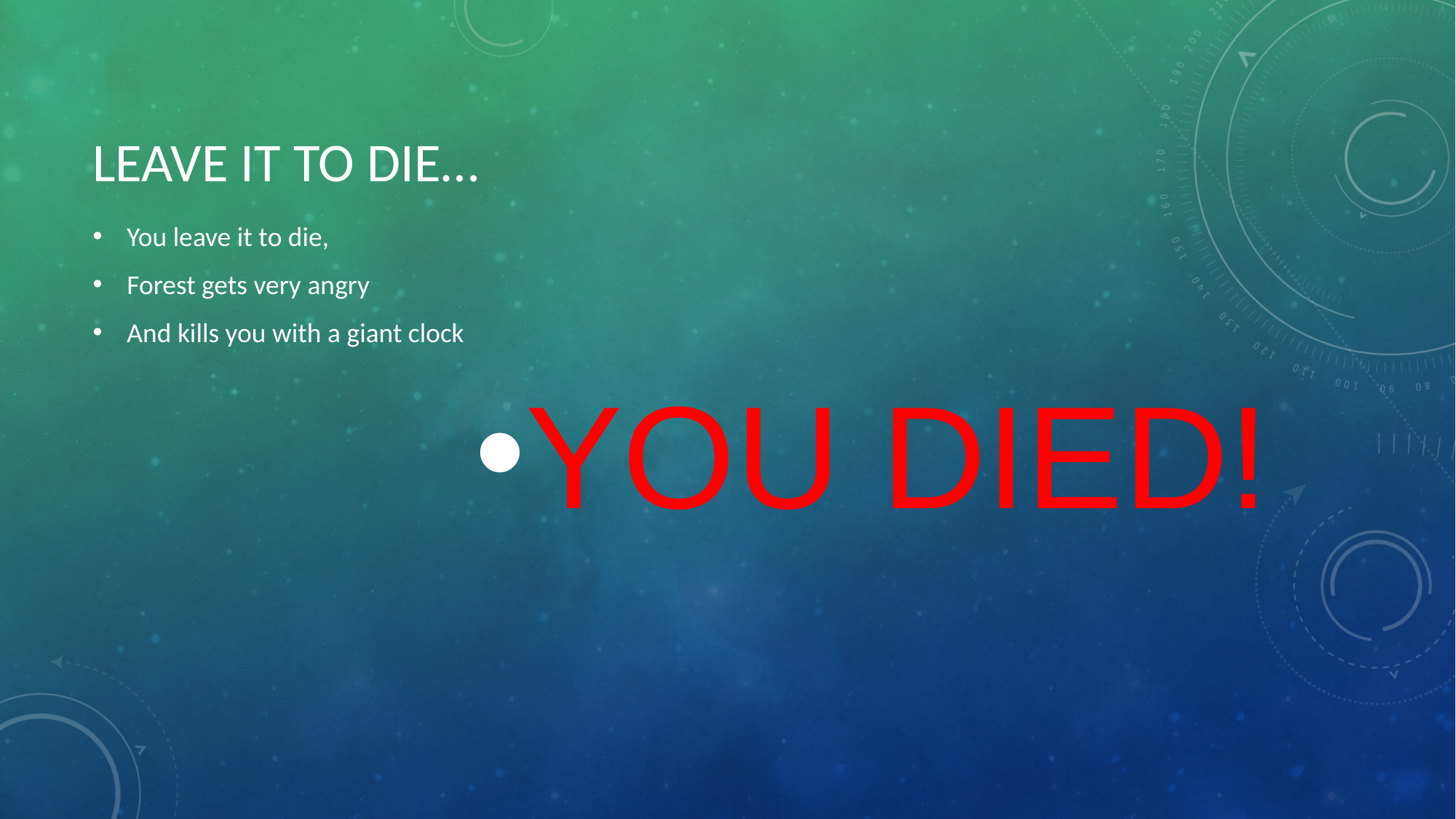

# Leave it to die…
You leave it to die,
Forest gets very angry
And kills you with a giant clock
YOU DIED!